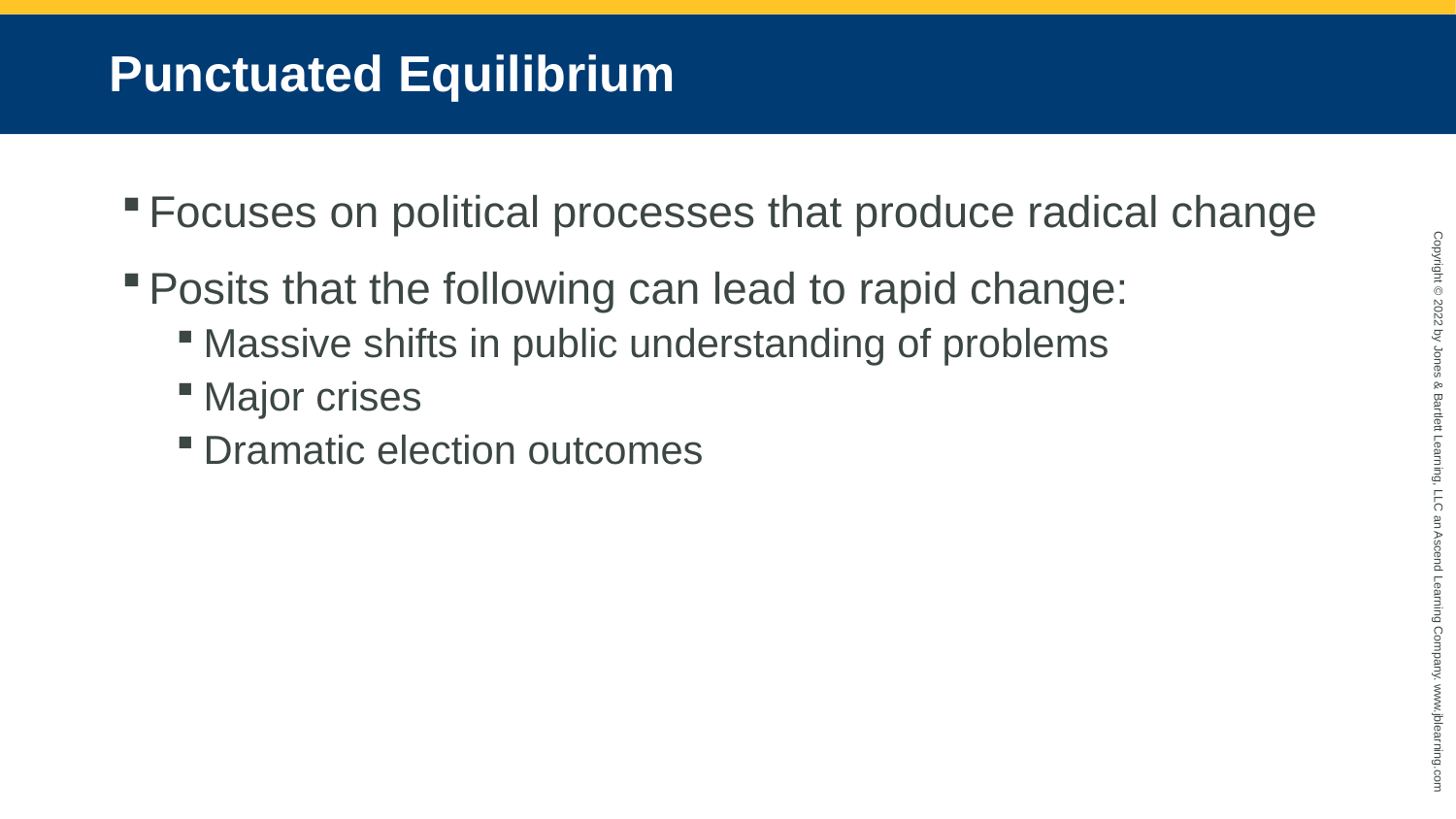

# Punctuated Equilibrium
Focuses on political processes that produce radical change
Posits that the following can lead to rapid change:
Massive shifts in public understanding of problems
Major crises
Dramatic election outcomes